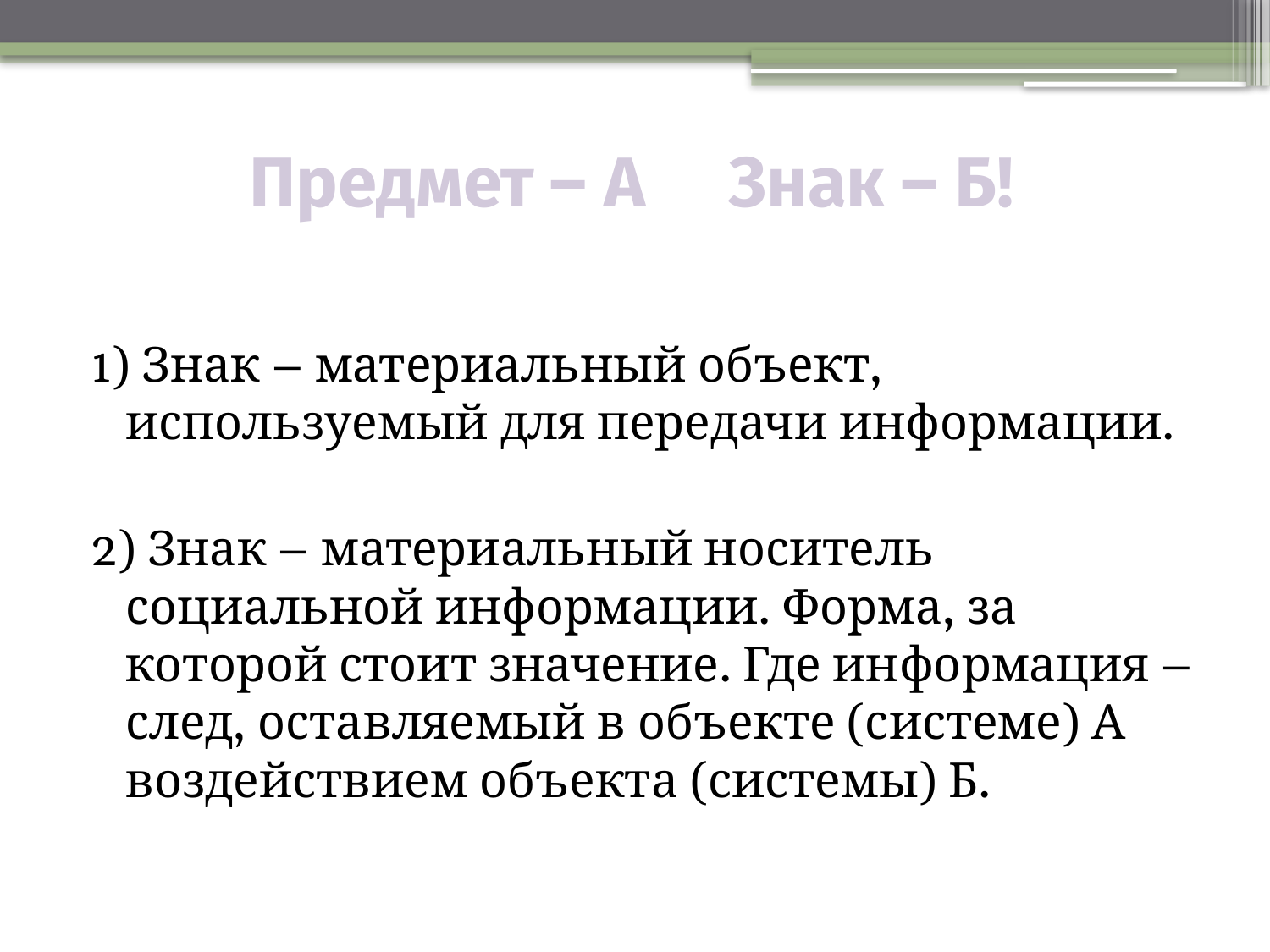

# Предмет – А     Знак – Б!
1) Знак – материальный объект, используемый для передачи информации.

2) Знак – материальный носитель социальной информации. Форма, за которой стоит значение. Где информация – след, оставляемый в объекте (системе) А воздействием объекта (системы) Б.